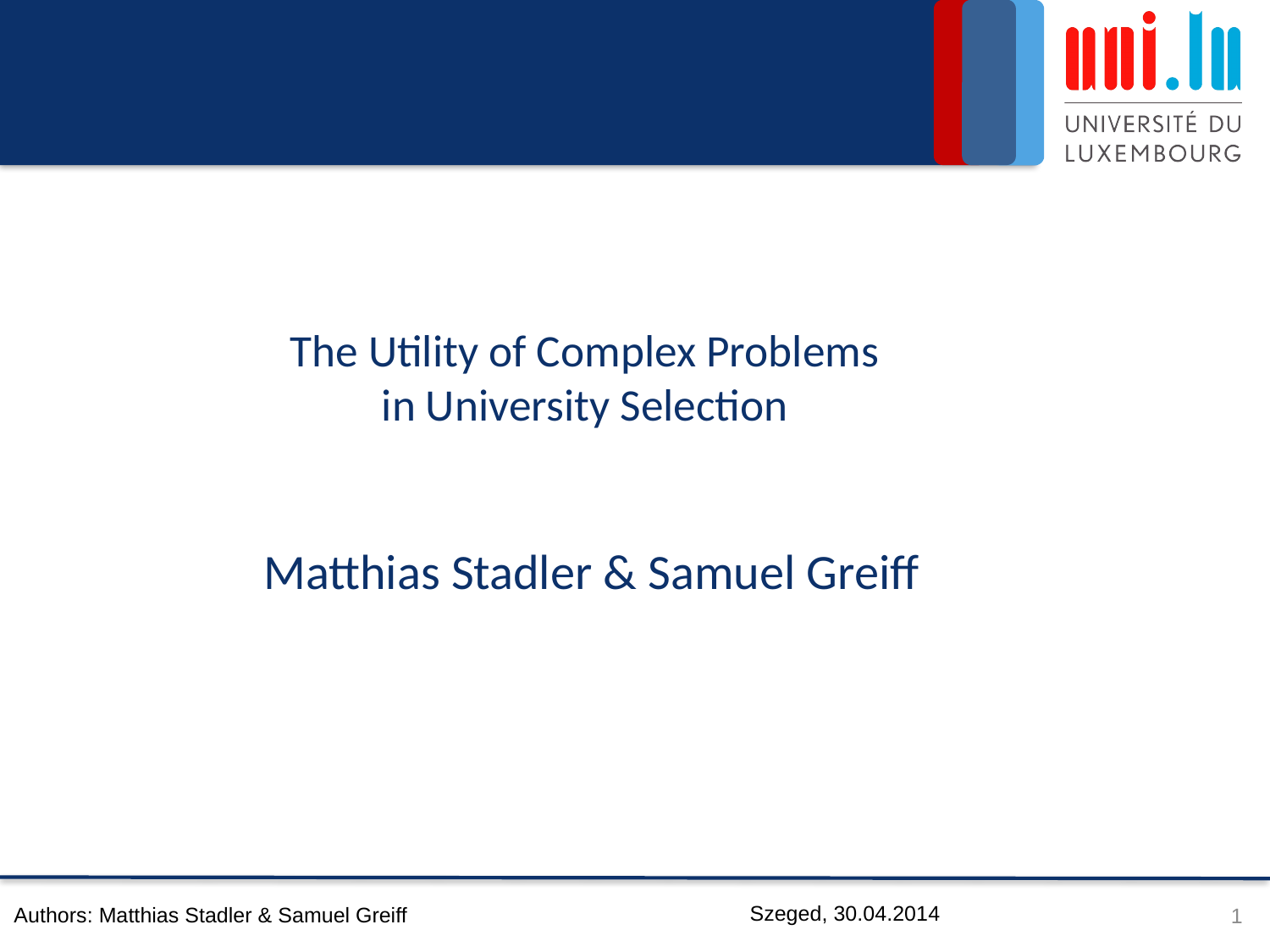

The Utility of Complex Problems in University Selection
Matthias Stadler & Samuel Greiff